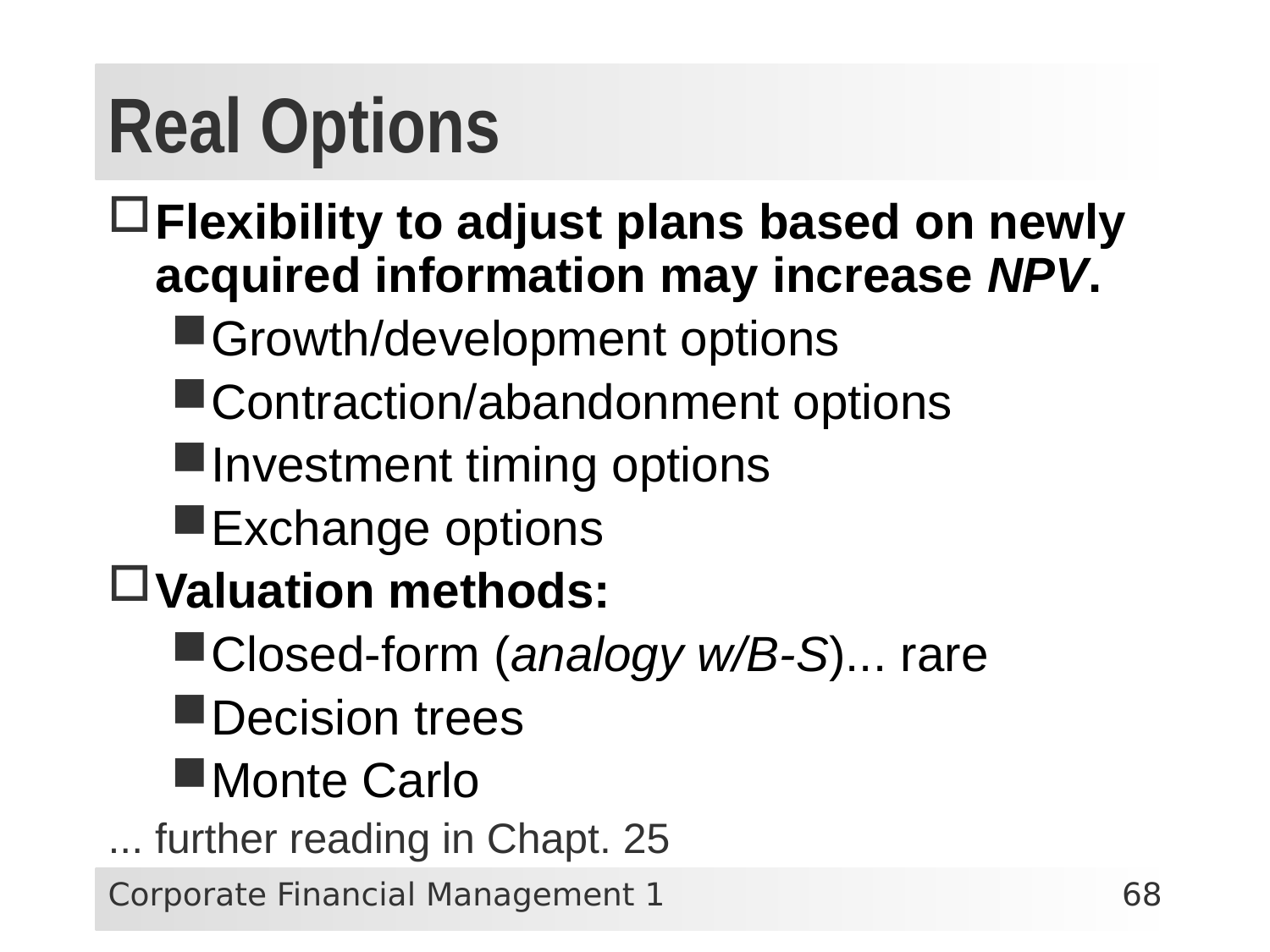

# Real Options
Flexibility to adjust plans based on newly acquired information may increase NPV.
Growth/development options
Contraction/abandonment options
Investment timing options
Exchange options
Valuation methods:
Closed-form (analogy w/B-S)... rare
Decision trees
Monte Carlo
... further reading in Chapt. 25
Corporate Financial Management 1
68